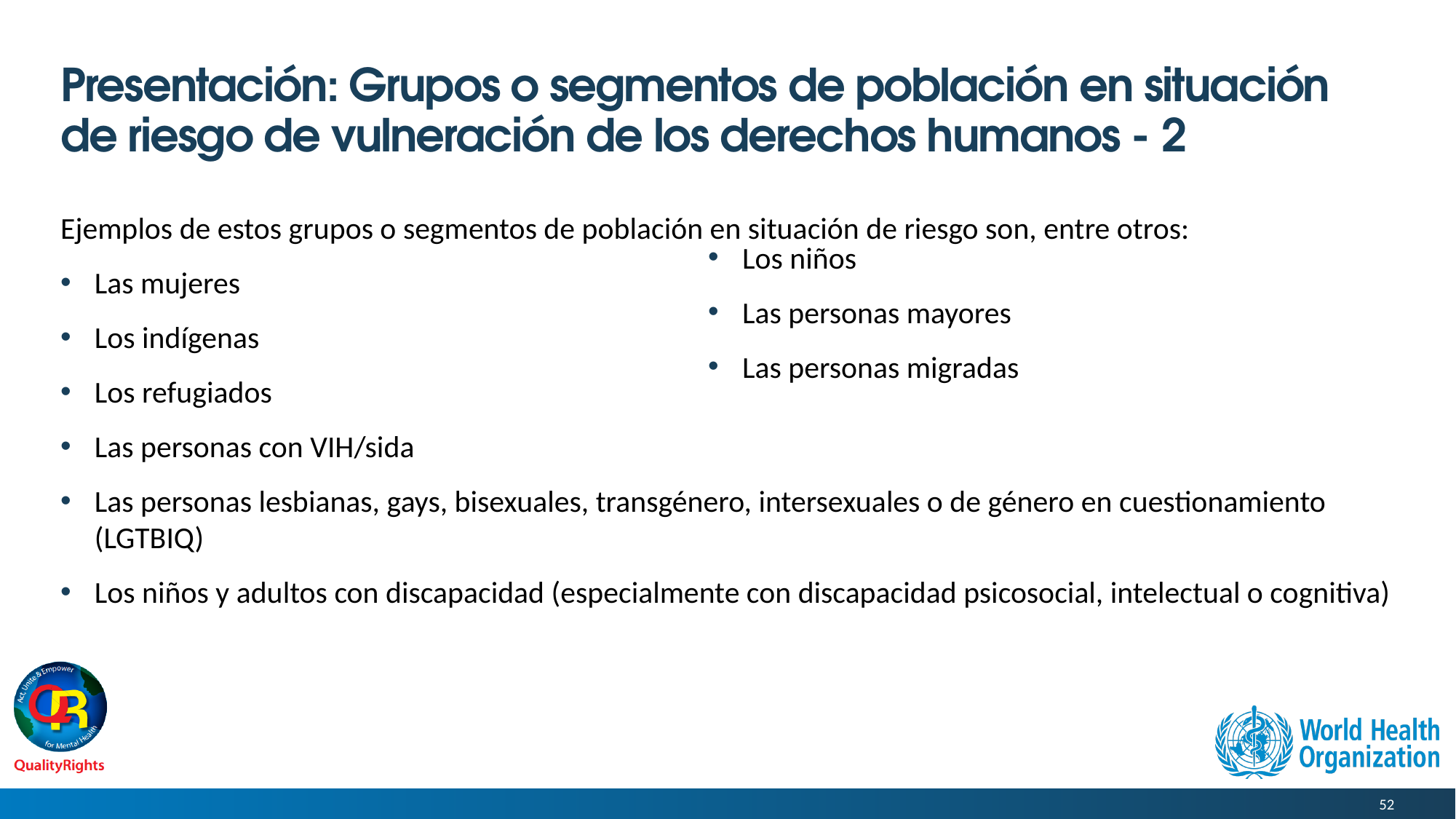

# Presentación: Grupos o segmentos de población en situación de riesgo de vulneración de los derechos humanos - 2

Los niños
Las personas mayores
Las personas migradas

Ejemplos de estos grupos o segmentos de población en situación de riesgo son, entre otros:
Las mujeres
Los indígenas
Los refugiados
Las personas con VIH/sida
Las personas lesbianas, gays, bisexuales, transgénero, intersexuales o de género en cuestionamiento (LGTBIQ)
Los niños y adultos con discapacidad (especialmente con discapacidad psicosocial, intelectual o cognitiva)

52